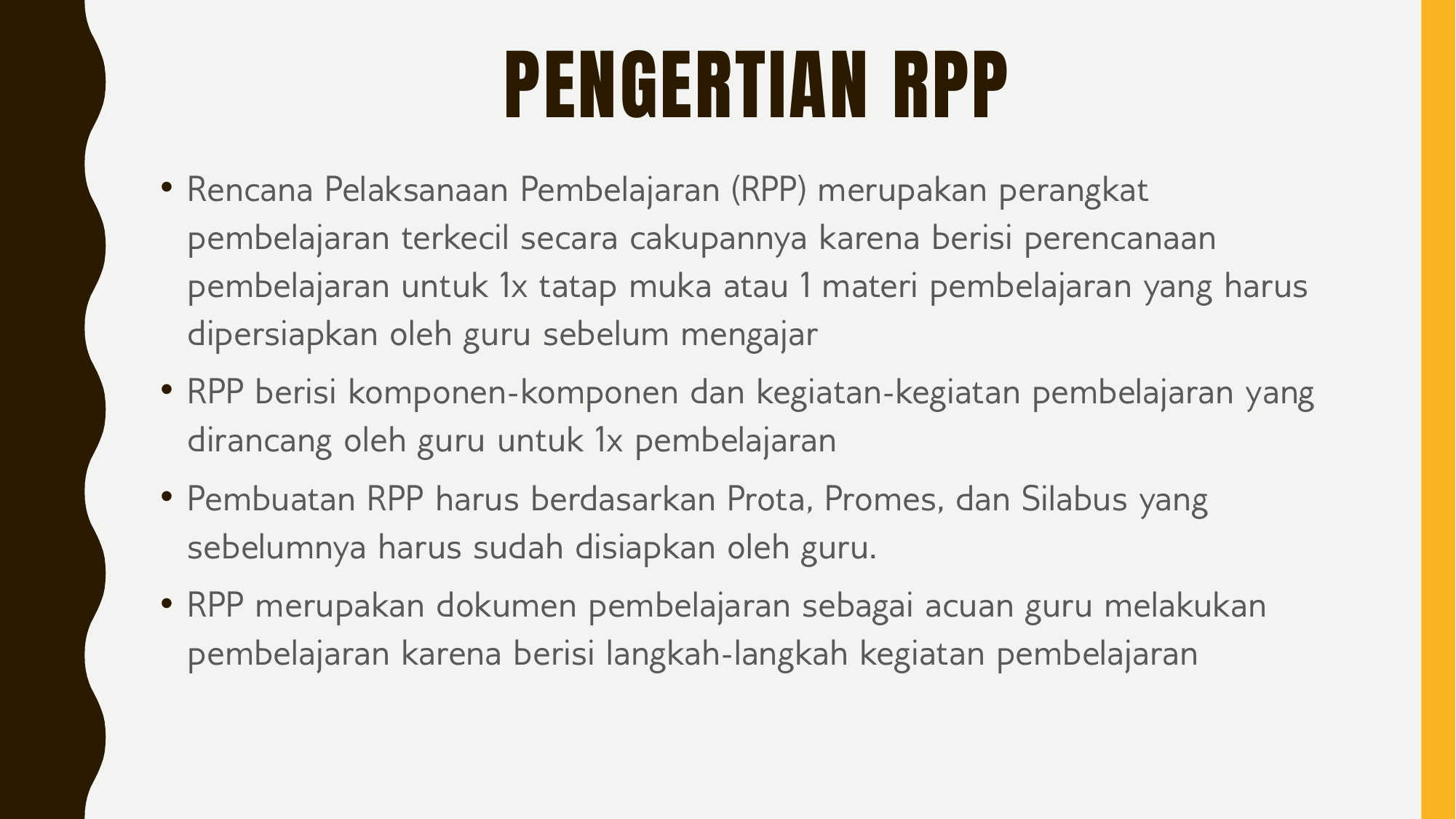

# Pengertian RPP
Rencana Pelaksanaan Pembelajaran (RPP) merupakan perangkat pembelajaran terkecil secara cakupannya karena berisi perencanaan pembelajaran untuk 1x tatap muka atau 1 materi pembelajaran yang harus dipersiapkan oleh guru sebelum mengajar
RPP berisi komponen-komponen dan kegiatan-kegiatan pembelajaran yang dirancang oleh guru untuk 1x pembelajaran
Pembuatan RPP harus berdasarkan Prota, Promes, dan Silabus yang sebelumnya harus sudah disiapkan oleh guru.
RPP merupakan dokumen pembelajaran sebagai acuan guru melakukan pembelajaran karena berisi langkah-langkah kegiatan pembelajaran